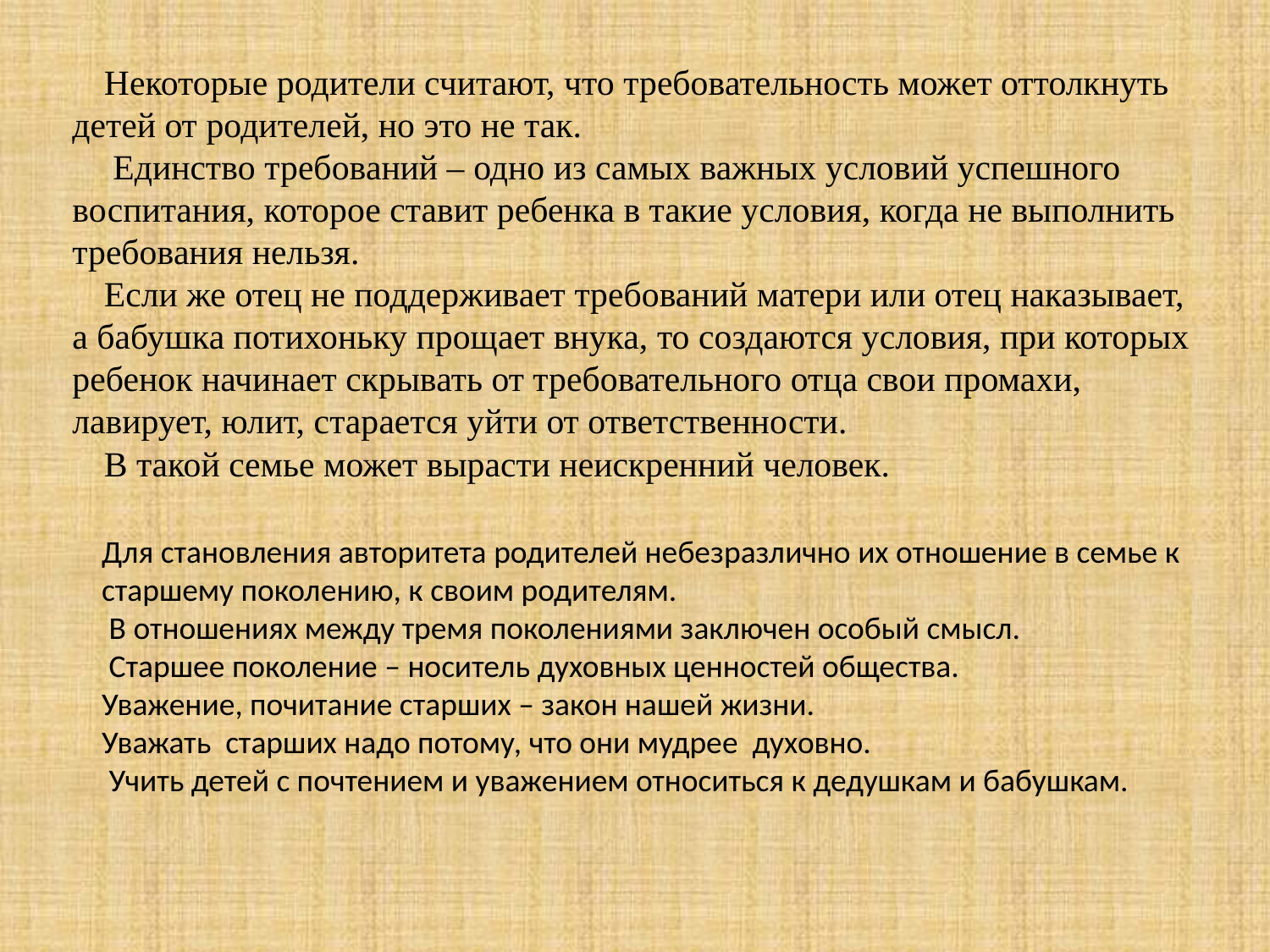

# Некоторые родители считают, что требовательность может оттолкнуть детей от родителей, но это не так.
 Единство требований – одно из самых важных условий успешного воспитания, которое ставит ребенка в такие условия, когда не выполнить требования нельзя.
Если же отец не поддерживает требований матери или отец наказывает, а бабушка потихоньку прощает внука, то создаются условия, при которых ребенок начинает скрывать от требовательного отца свои промахи, лавирует, юлит, старается уйти от ответственности.
В такой семье может вырасти неискренний человек.
Для становления авторитета родителей небезразлично их отношение в семье к старшему поколению, к своим родителям.
 В отношениях между тремя поколениями заключен особый смысл.
 Старшее поколение – носитель духовных ценностей общества.
Уважение, почитание старших – закон нашей жизни.
Уважать  старших надо потому, что они мудрее  духовно.
 Учить детей с почтением и уважением относиться к дедушкам и бабушкам.